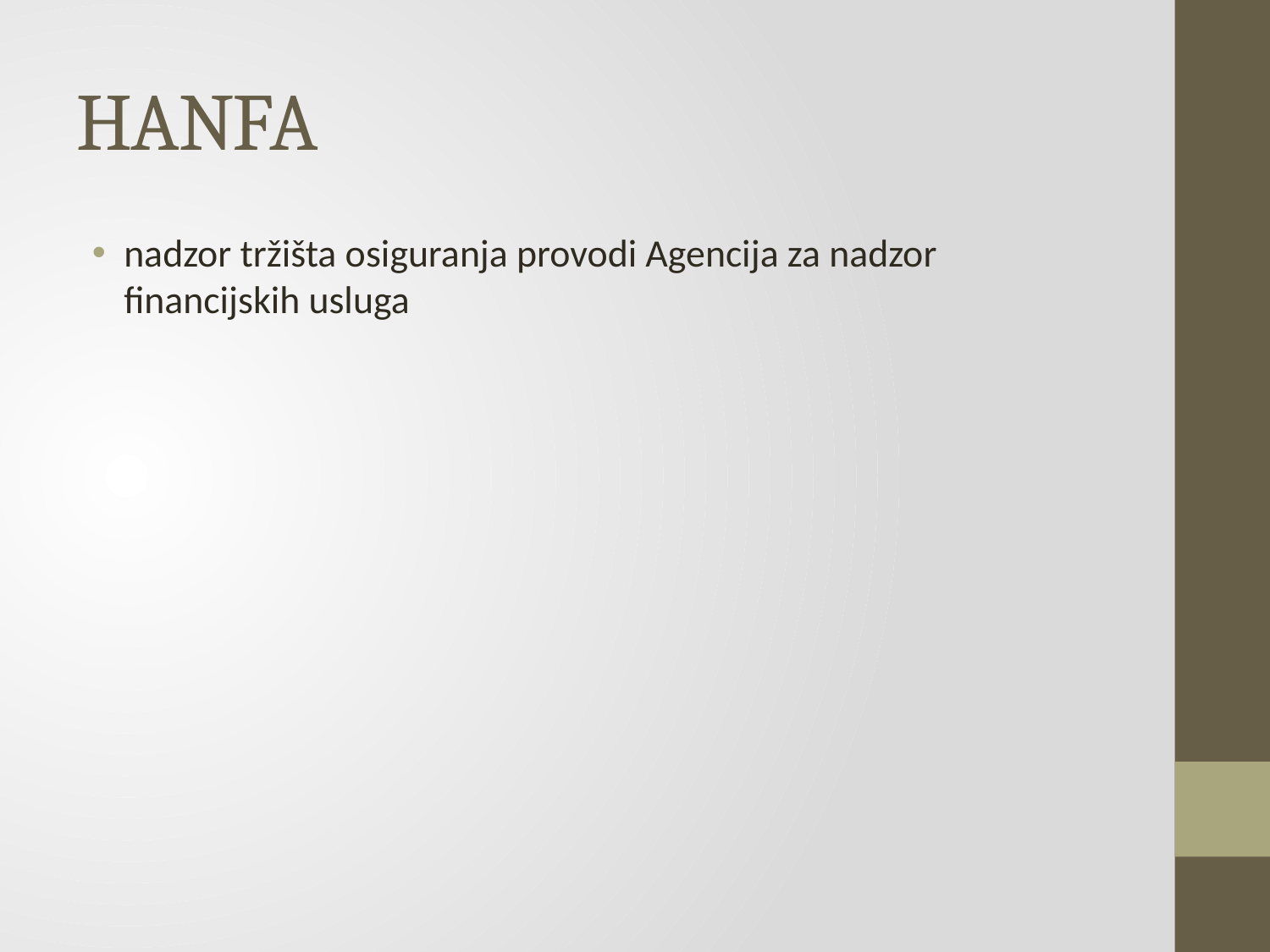

# HANFA
nadzor tržišta osiguranja provodi Agencija za nadzor financijskih usluga